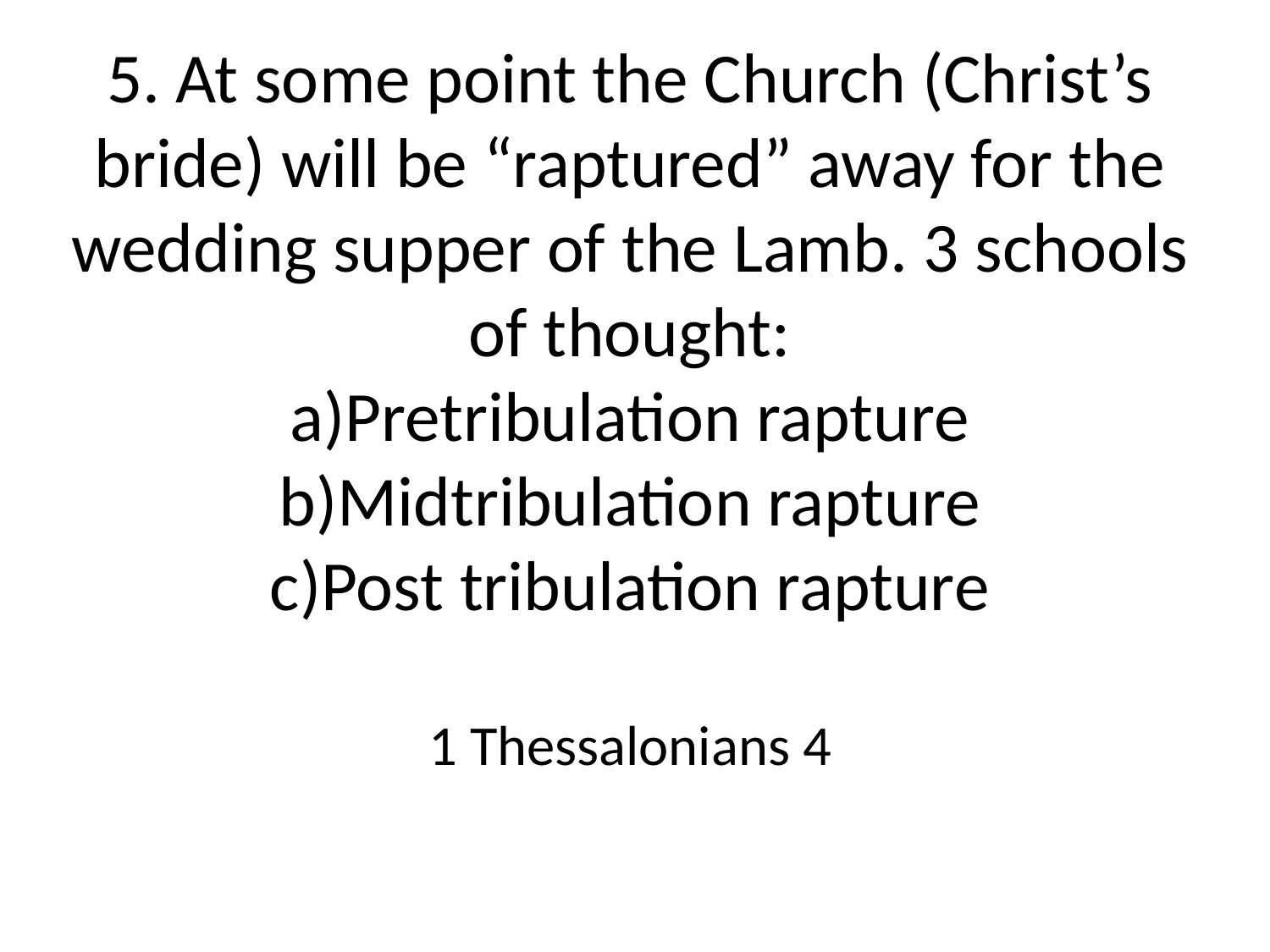

5. At some point the Church (Christ’s bride) will be “raptured” away for the wedding supper of the Lamb. 3 schools of thought:
Pretribulation rapture
Midtribulation rapture
Post tribulation rapture

1 Thessalonians 4